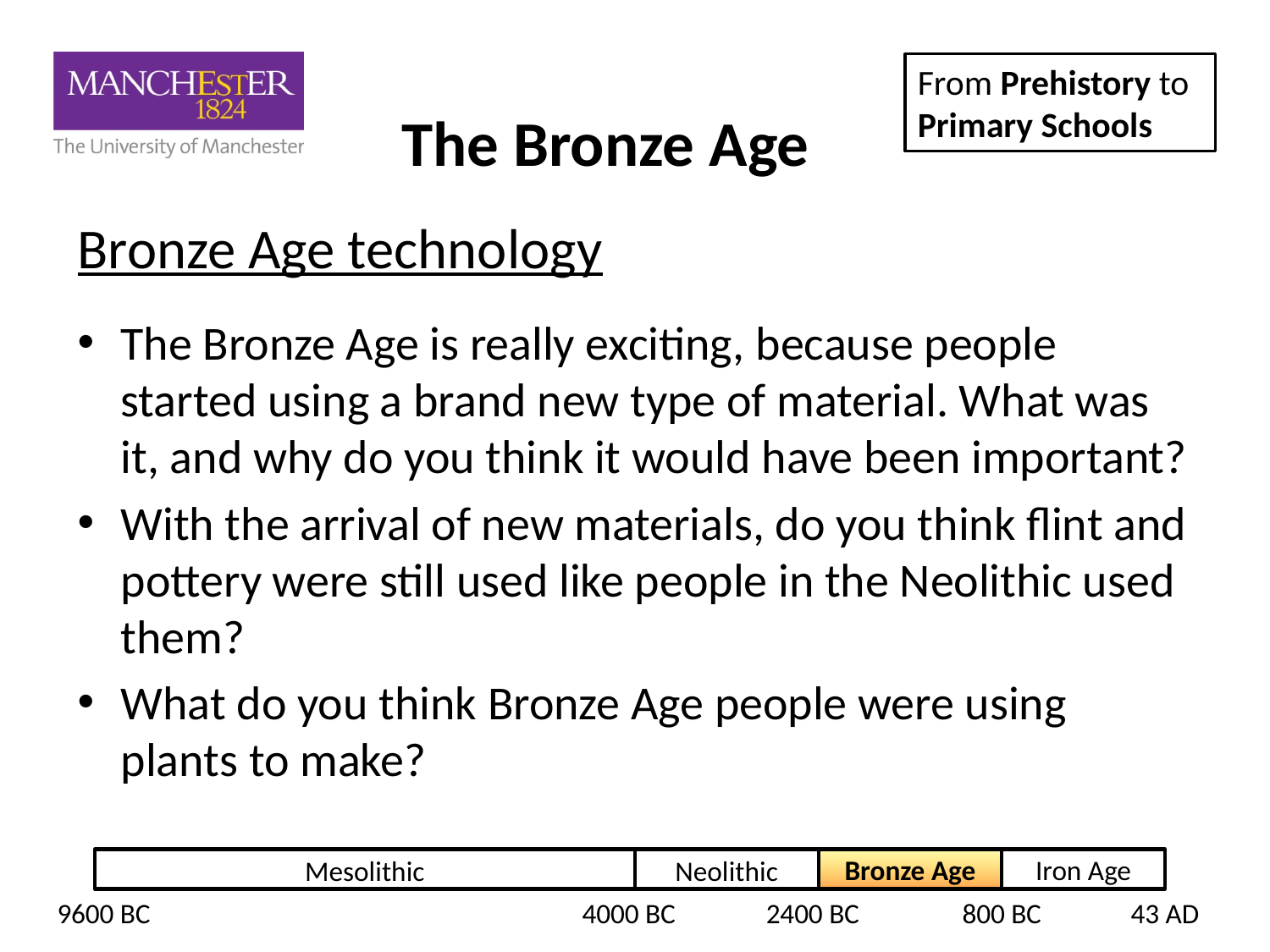

# Bronze Age technology
The Bronze Age is really exciting, because people started using a brand new type of material. What was it, and why do you think it would have been important?
With the arrival of new materials, do you think flint and pottery were still used like people in the Neolithic used them?
What do you think Bronze Age people were using plants to make?